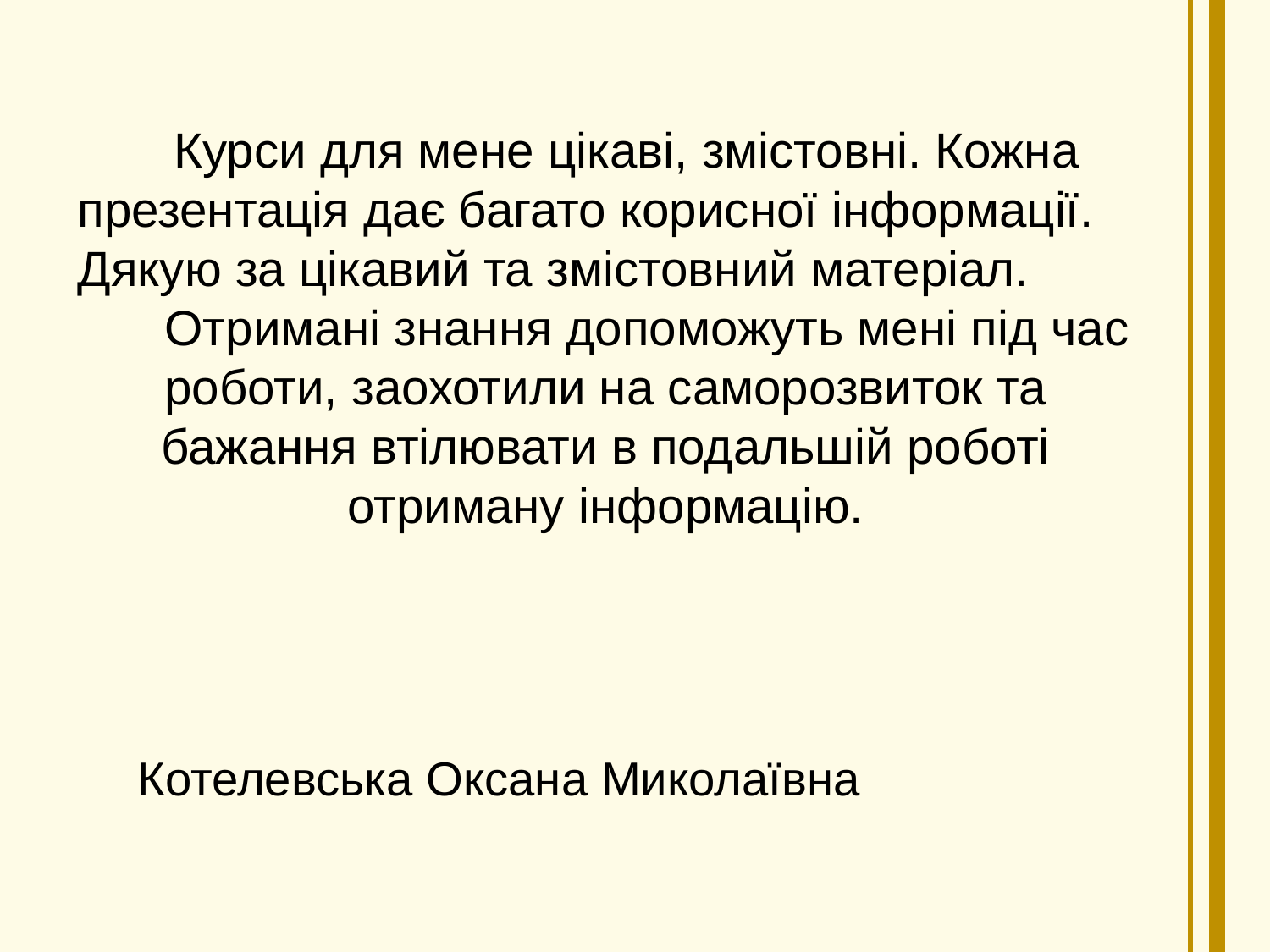

Курси для мене цікаві, змістовні. Кожна презентація дає багато корисної інформації. Дякую за цікавий та змістовний матеріал.
      Отримані знання допоможуть мені під час роботи, заохотили на саморозвиток та бажання втілювати в подальшій роботі отриману інформацію.
Котелевська Оксана Миколаївна